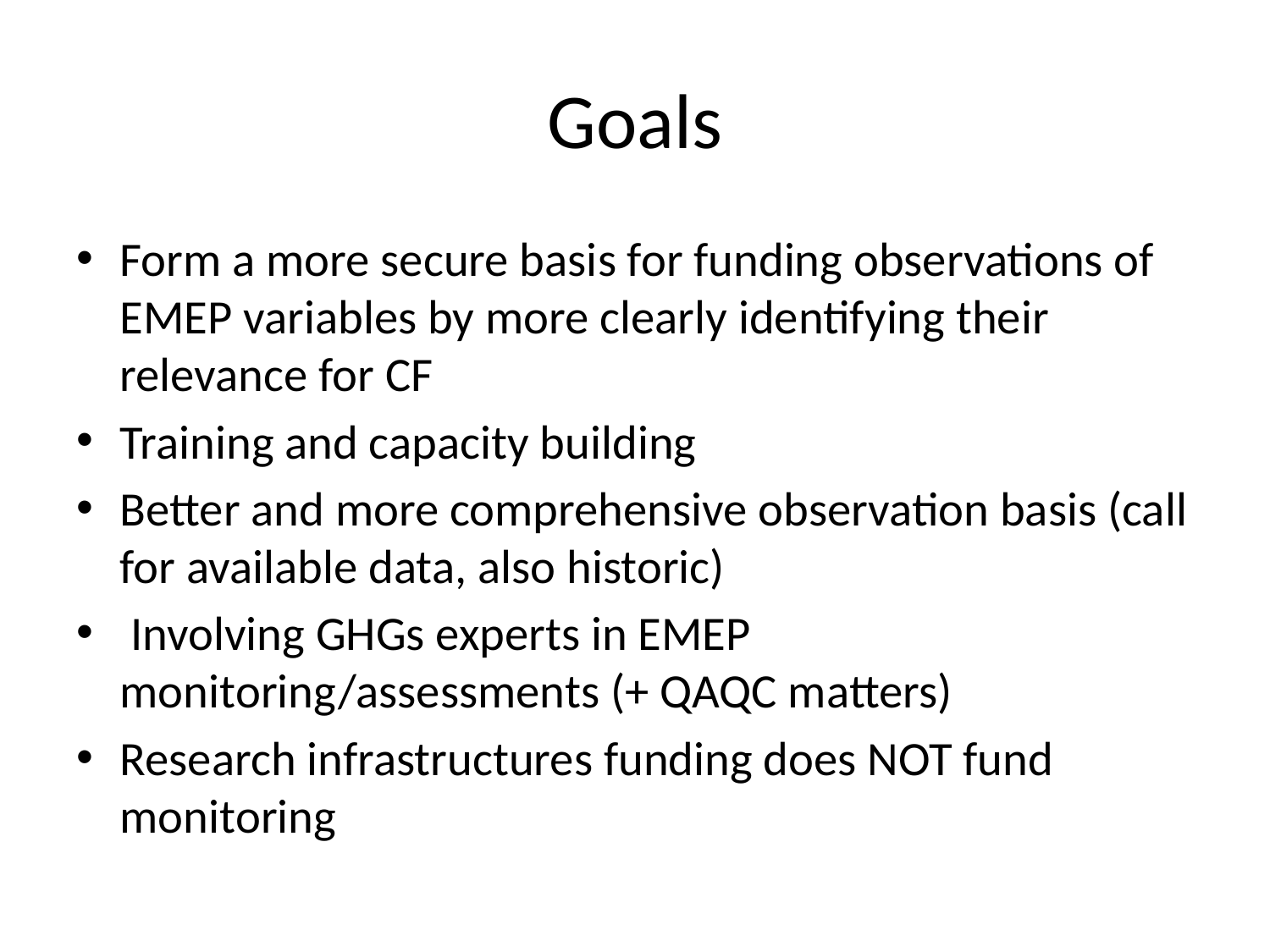

# Goals
Form a more secure basis for funding observations of EMEP variables by more clearly identifying their relevance for CF
Training and capacity building
Better and more comprehensive observation basis (call for available data, also historic)
 Involving GHGs experts in EMEP monitoring/assessments (+ QAQC matters)
Research infrastructures funding does NOT fund monitoring